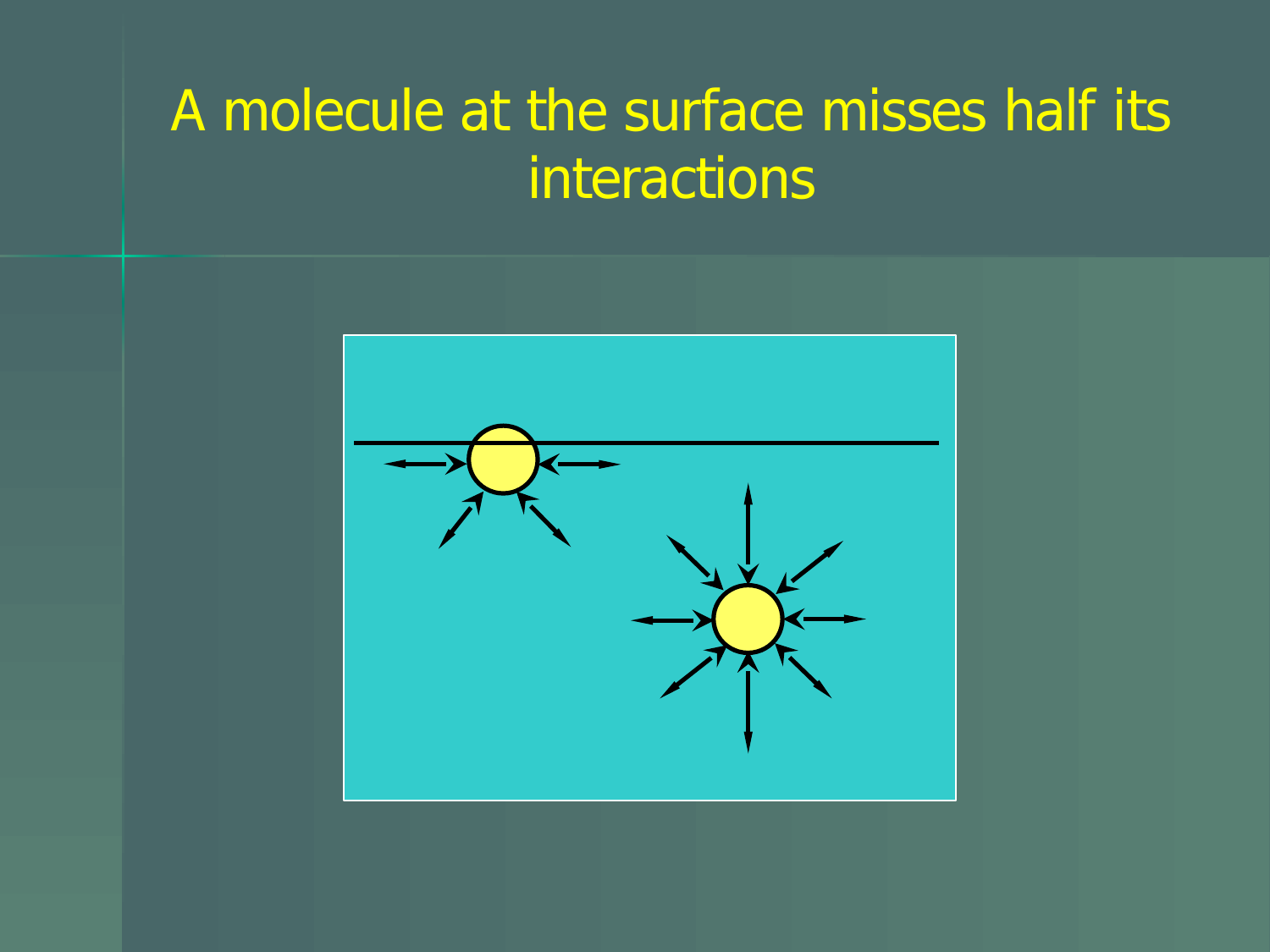

# A molecule at the surface misses half its interactions